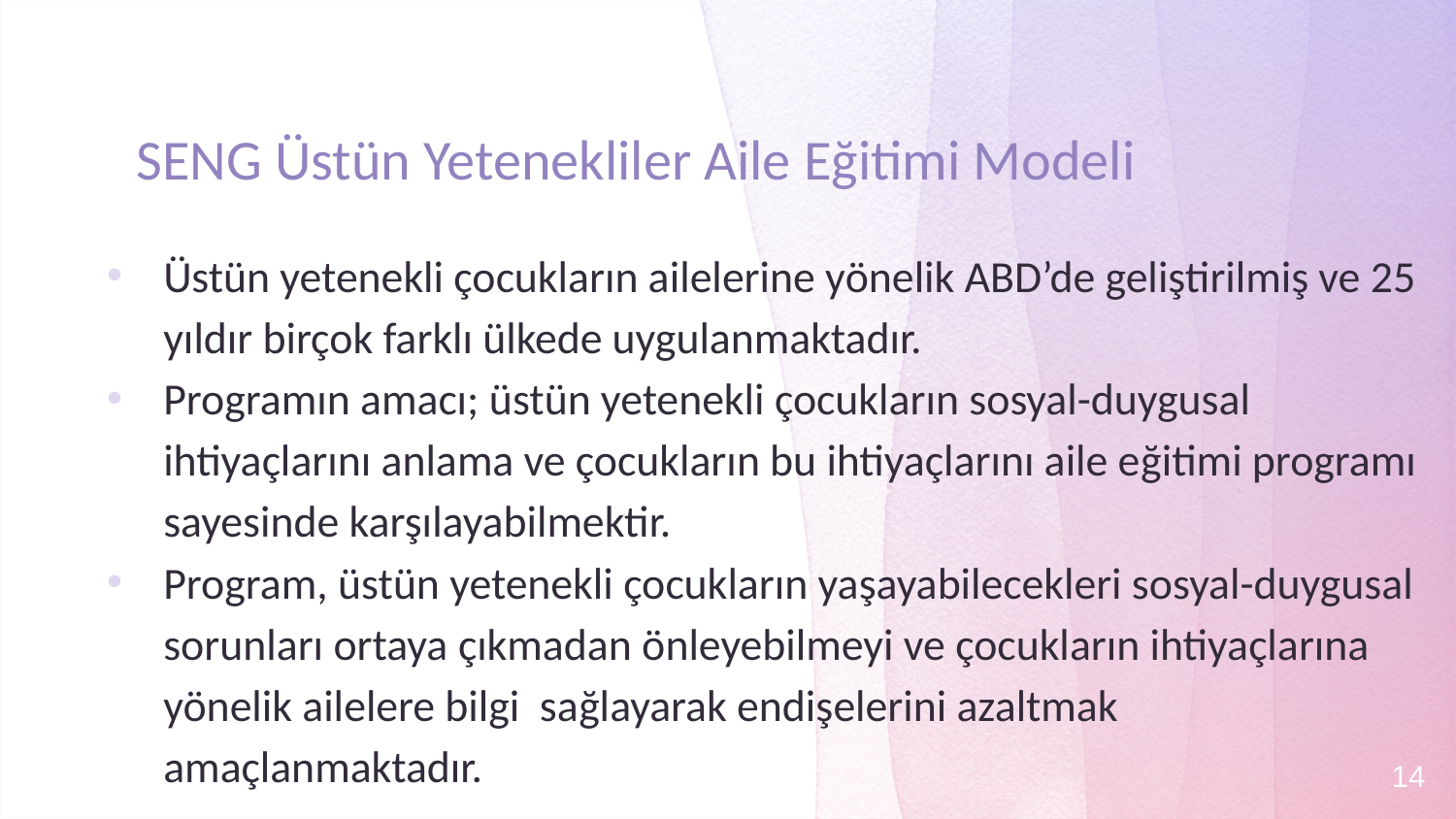

# SENG Üstün Yetenekliler Aile Eğitimi Modeli
Üstün yetenekli çocukların ailelerine yönelik ABD’de geliştirilmiş ve 25 yıldır birçok farklı ülkede uygulanmaktadır.
Programın amacı; üstün yetenekli çocukların sosyal-duygusal ihtiyaçlarını anlama ve çocukların bu ihtiyaçlarını aile eğitimi programı sayesinde karşılayabilmektir.
Program, üstün yetenekli çocukların yaşayabilecekleri sosyal-duygusal sorunları ortaya çıkmadan önleyebilmeyi ve çocukların ihtiyaçlarına yönelik ailelere bilgi  sağlayarak endişelerini azaltmak amaçlanmaktadır.

14